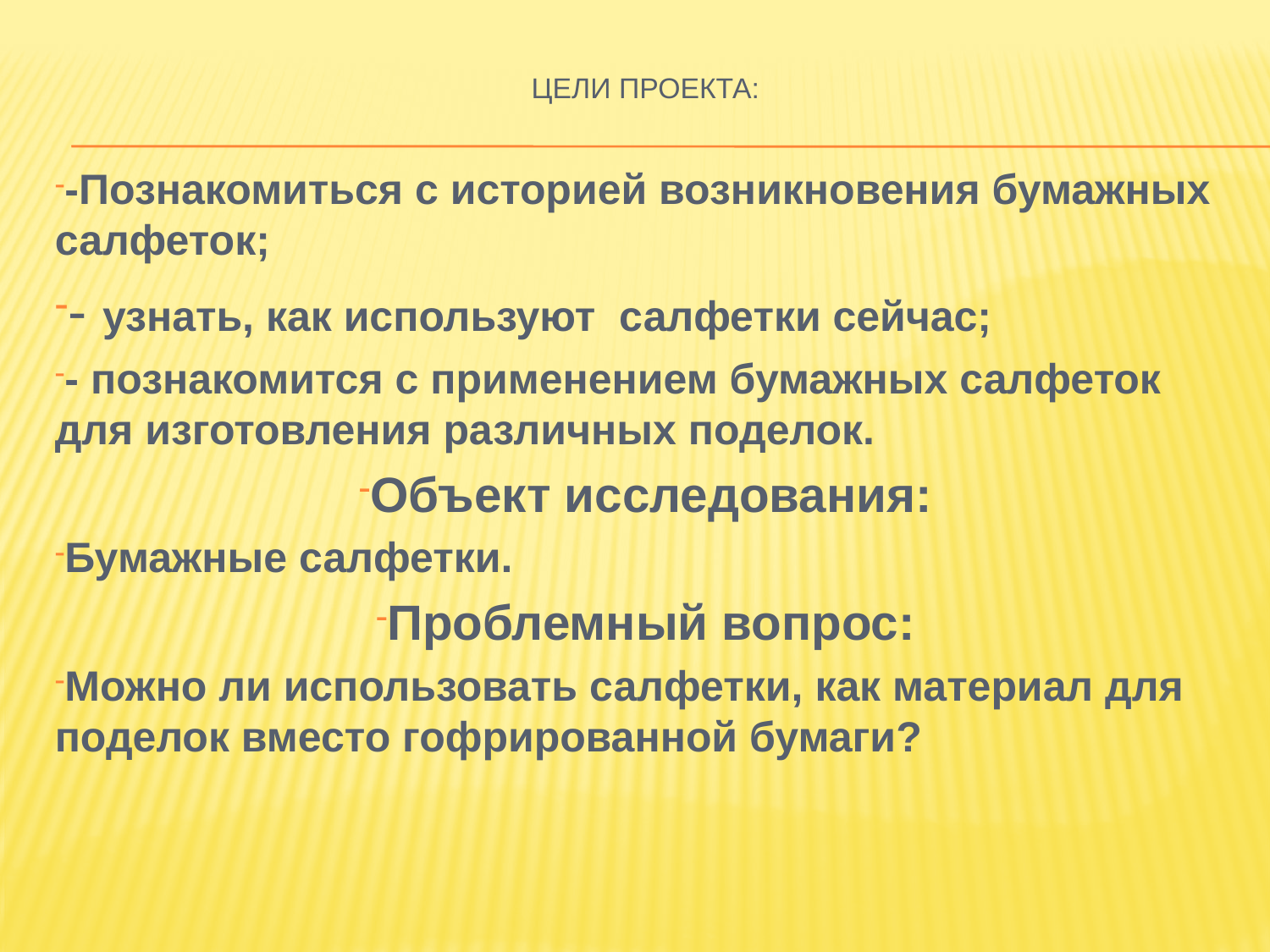

# Цели проекта:
-Познакомиться с историей возникновения бумажных салфеток;
- узнать, как используют  салфетки сейчас;
- познакомится с применением бумажных салфеток для изготовления различных поделок.
Объект исследования:
Бумажные салфетки.
Проблемный вопрос:
Можно ли использовать салфетки, как материал для поделок вместо гофрированной бумаги?